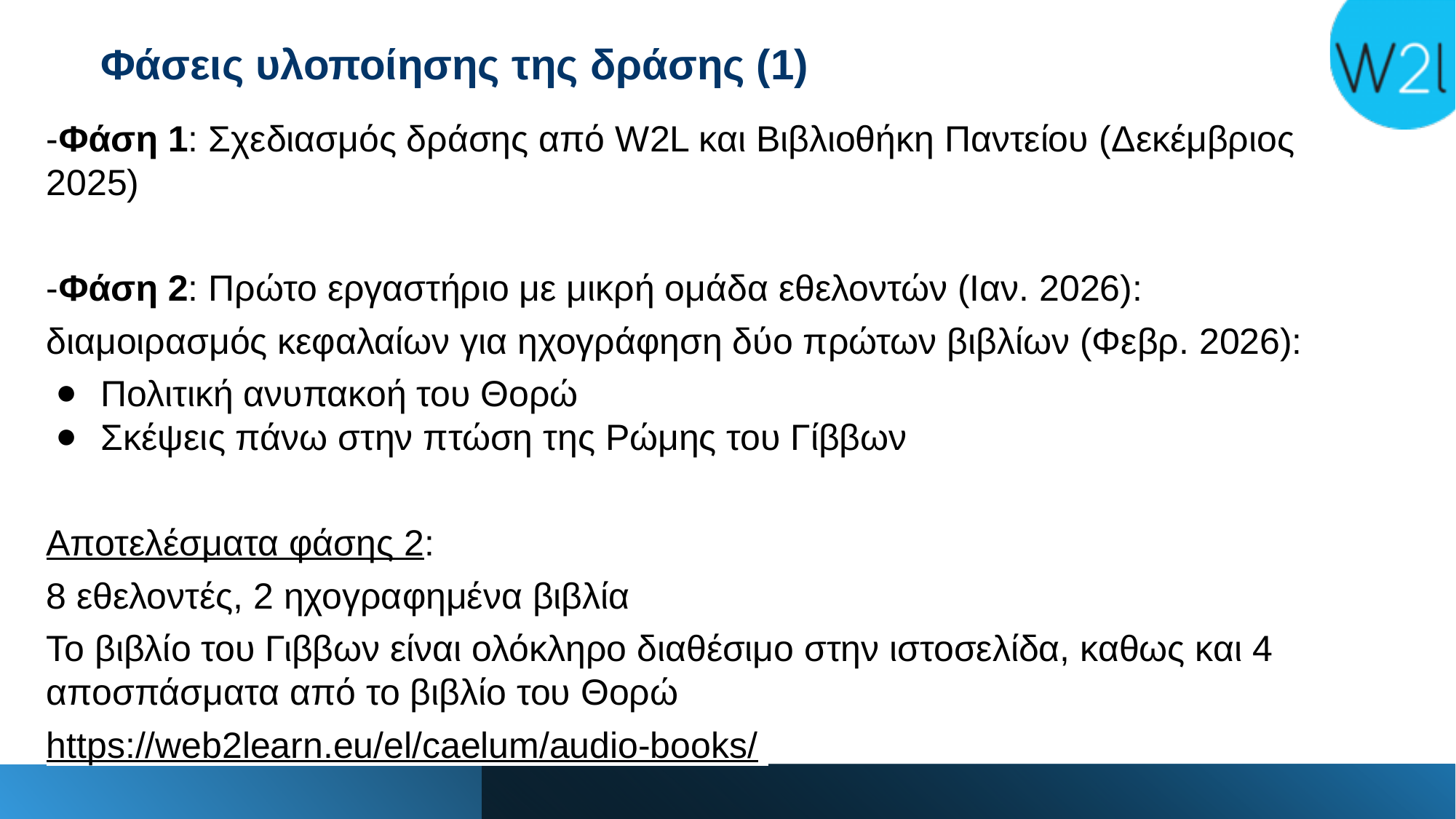

Φάσεις υλοποίησης της δράσης (1)

-Φάση 1: Σχεδιασμός δράσης από W2L και Βιβλιοθήκη Παντείου (Δεκέμβριος 2025)

-Φάση 2: Πρώτο εργαστήριο με μικρή ομάδα εθελοντών (Ιαν. 2026):
διαμοιρασμός κεφαλαίων για ηχογράφηση δύο πρώτων βιβλίων (Φεβρ. 2026):
Πολιτική ανυπακοή του Θορώ
Σκέψεις πάνω στην πτώση της Ρώμης του Γίββων

Αποτελέσματα φάσης 2:
8 εθελοντές, 2 ηχογραφημένα βιβλία
Το βιβλίο του Γιββων είναι ολόκληρο διαθέσιμο στην ιστοσελίδα, καθως και 4 αποσπάσματα από το βιβλίο του Θορώ
https://web2learn.eu/el/caelum/audio-books/